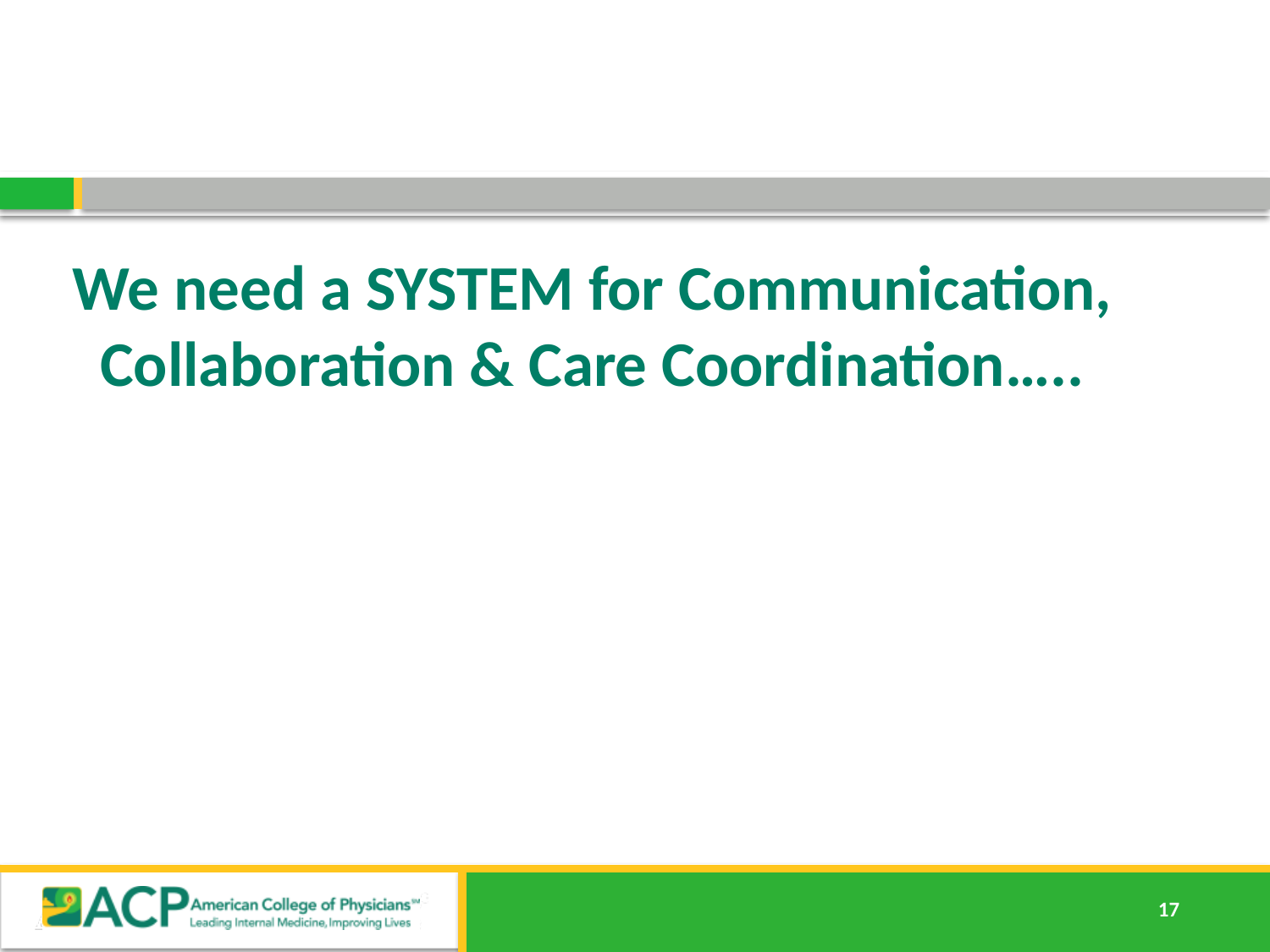

# We need a SYSTEM for Communication, Collaboration & Care Coordination…..